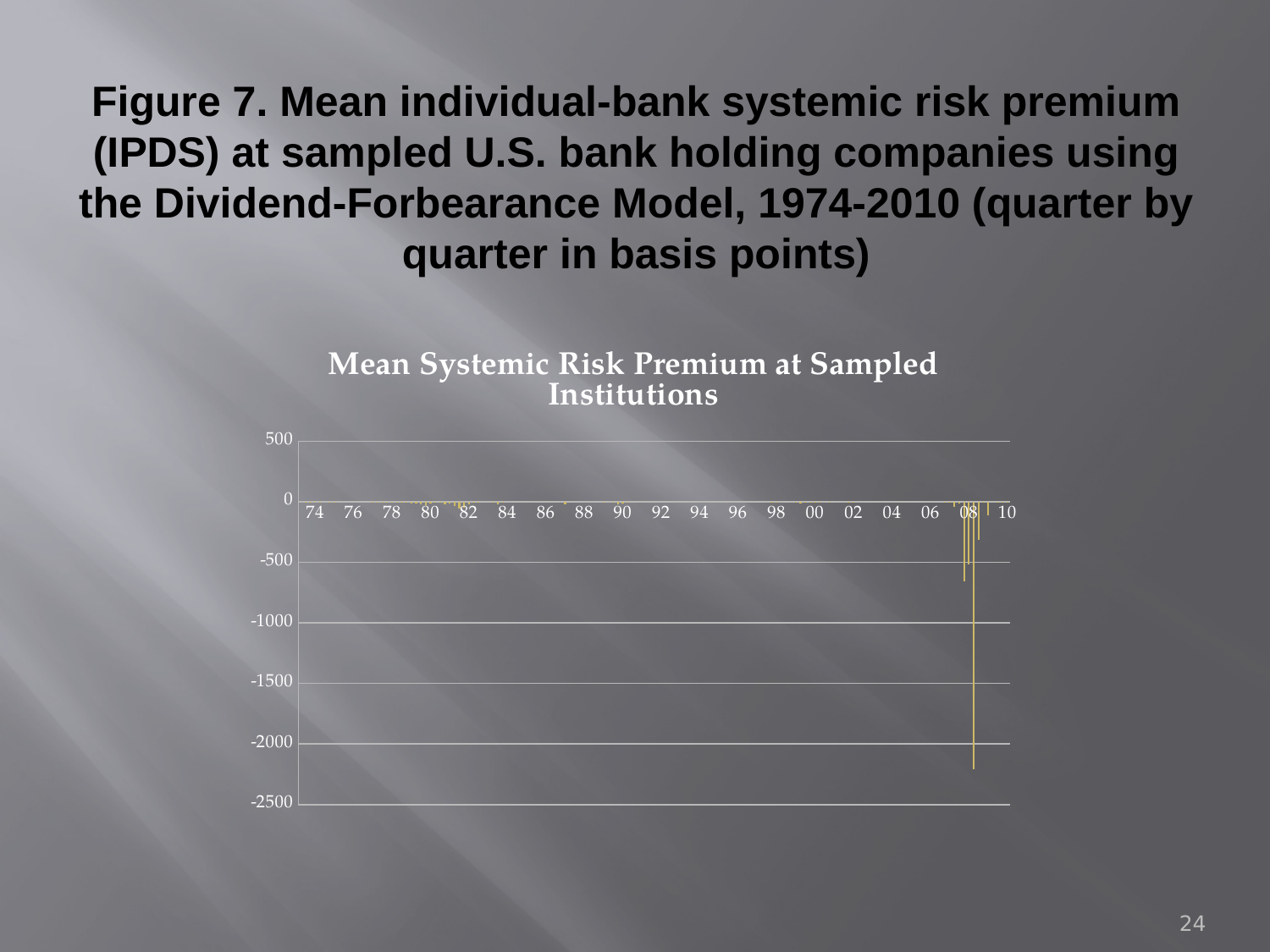

# Figure 7. Mean individual-bank systemic risk premium (IPDS) at sampled U.S. bank holding companies using the Dividend-Forbearance Model, 1974-2010 (quarter by quarter in basis points)

### Chart: Mean Systemic Risk Premium at Sampled Institutions

| Category |  |
|---|---|
|  | -0.0026106000000000002 |
|  | -4.545391 |
|  | 0.49595410000000145 |
| 74 | 5.1676399999999845 |
|  | -1.9733570000000065 |
|  | -0.18878390000000078 |
|  | -3.998561 |
|  | -4.974042 |
|  | -0.2023662000000004 |
|  | -0.0117179 |
|  | -0.009687400000000025 |
| 76 | -0.012906 |
|  | -0.016970700000000043 |
|  | -0.00399430000000001 |
|  | -0.03029120000000014 |
|  | -3.062691 |
|  | -1.2996639999999948 |
|  | -3.630754 |
|  | -0.4566925 |
| 78 | -9.906931 |
|  | -4.498305 |
|  | -2.048374 |
|  | -3.2318609999999977 |
|  | -14.506430000000046 |
|  | -13.03693 |
|  | -19.18776 |
|  | -27.682939999999903 |
| 80 | -14.6853 |
|  | -7.262624999999995 |
|  | -4.261325 |
|  | -23.15003 |
|  | -11.96862 |
|  | -31.811250000000108 |
|  | -54.40216 |
|  | -45.965 |
| 82 | -23.907889999999988 |
|  | -7.852810999999972 |
|  | -0.8662368 |
|  | -0.18303870000000041 |
|  | -0.18458720000000078 |
|  | -0.46851290000000145 |
|  | -18.5046399999999 |
|  | -2.29088 |
| 84 | -0.0633019 |
|  | -0.0142918 |
|  | -1.8900000000000154e-05 |
|  | -0.007258200000000037 |
|  | -3.640000000000036e-07 |
|  | -0.006519600000000038 |
|  | -3.0300000000000157e-05 |
|  | -0.0301752 |
| 86 | -5.750000000000052e-07 |
|  | -0.00038120000000000005 |
|  | -0.008926600000000007 |
|  | -0.00012700000000000073 |
|  | -23.5126199999999 |
|  | -0.2960155000000003 |
|  | -0.0009515000000000062 |
|  | -1.8700000000000153e-05 |
| 88 | -3.210000000000026e-06 |
|  | -6.580000000000053e-06 |
|  | -3.400000000000026e-06 |
|  | -1.1400000000000155e-08 |
|  | -0.402552 |
|  | -0.041201199999999945 |
|  | -0.4551674 |
|  | -19.044419999999906 |
| 90 | -16.484639999999835 |
|  | -5.509361000000022 |
|  | -0.3183586000000024 |
|  | -0.1292222 |
|  | -0.1556375 |
|  | -0.0014417 |
|  | -0.0021708 |
|  | -0.0001325000000000002 |
| 92 | -1.8000000000000146e-05 |
|  | -5.980000000000057e-06 |
|  | -0.0720688 |
|  | -6.870000000000093e-10 |
|  | -0.0015152000000000021 |
|  | -4.0200000000000124e-07 |
|  | -1.360000000000012e-05 |
|  | -1.160000000000015e-07 |
| 94 | -2.8200000000000147e-05 |
|  | -1.0100000000000083e-06 |
|  | -8.410000000000081e-07 |
|  | -2.8500000000000235e-08 |
|  | -1.4400000000000104e-06 |
|  | -3.7600000000000304e-05 |
|  | -2.9700000000000194e-06 |
|  | -1.2600000000000102e-06 |
| 96 | -0.00011030000000000062 |
|  | -0.005329 |
|  | -0.008390600000000059 |
|  | -0.0009871000000000025 |
|  | -0.0760459 |
|  | -0.0014552 |
|  | -0.1223876 |
|  | -9.725452 |
| 98 | -1.586522 |
|  | -0.3247385000000003 |
|  | -0.0329589 |
|  | -0.041444799999999976 |
|  | -1.9237739999999999 |
|  | -12.51979 |
|  | -6.792611 |
|  | -0.4664488000000009 |
| 00 | -1.6191689999999999 |
|  | -1.4135659999999934 |
|  | -0.0795598 |
|  | -0.5377048 |
|  | -0.006270000000000036 |
|  | -0.010285700000000005 |
|  | -0.07651970000000001 |
|  | -5.1379729999999855 |
| 02 | -5.0234589999999955 |
|  | -0.2297725 |
|  | -0.0357364 |
|  | -0.0009764000000000006 |
|  | -3.830000000000022e-06 |
|  | -1.8400000000000218e-08 |
|  | -1.420000000000015e-08 |
|  | -1.7200000000000217e-10 |
| 04 | -1.2500000000000171e-10 |
|  | -4.610000000000053e-11 |
|  | -6.410000000000085e-10 |
|  | -1.180000000000021e-11 |
|  | -1.7400000000000214e-10 |
|  | -2.630000000000027e-08 |
|  | -1.4800000000000115e-06 |
|  | -1.630000000000027e-11 |
| 06 | -4.0800000000000445e-08 |
|  | -2.0700000000000166e-07 |
|  | -0.0003382000000000005 |
|  | -0.6583281000000006 |
|  | -4.082814999999973 |
|  | -40.6195 |
|  | -14.34711 |
|  | -657.2917 |
| 08 | -516.335099999998 |
|  | -2207.2039999999997 |
|  | -314.3989 |
|  | -8.619390000000001 |
|  | -111.2647 |
|  | -0.21758500000000044 |
|  | -2.2985970000000115 |
|  | -1.334746 |
| 10 | -0.5926306 |
24